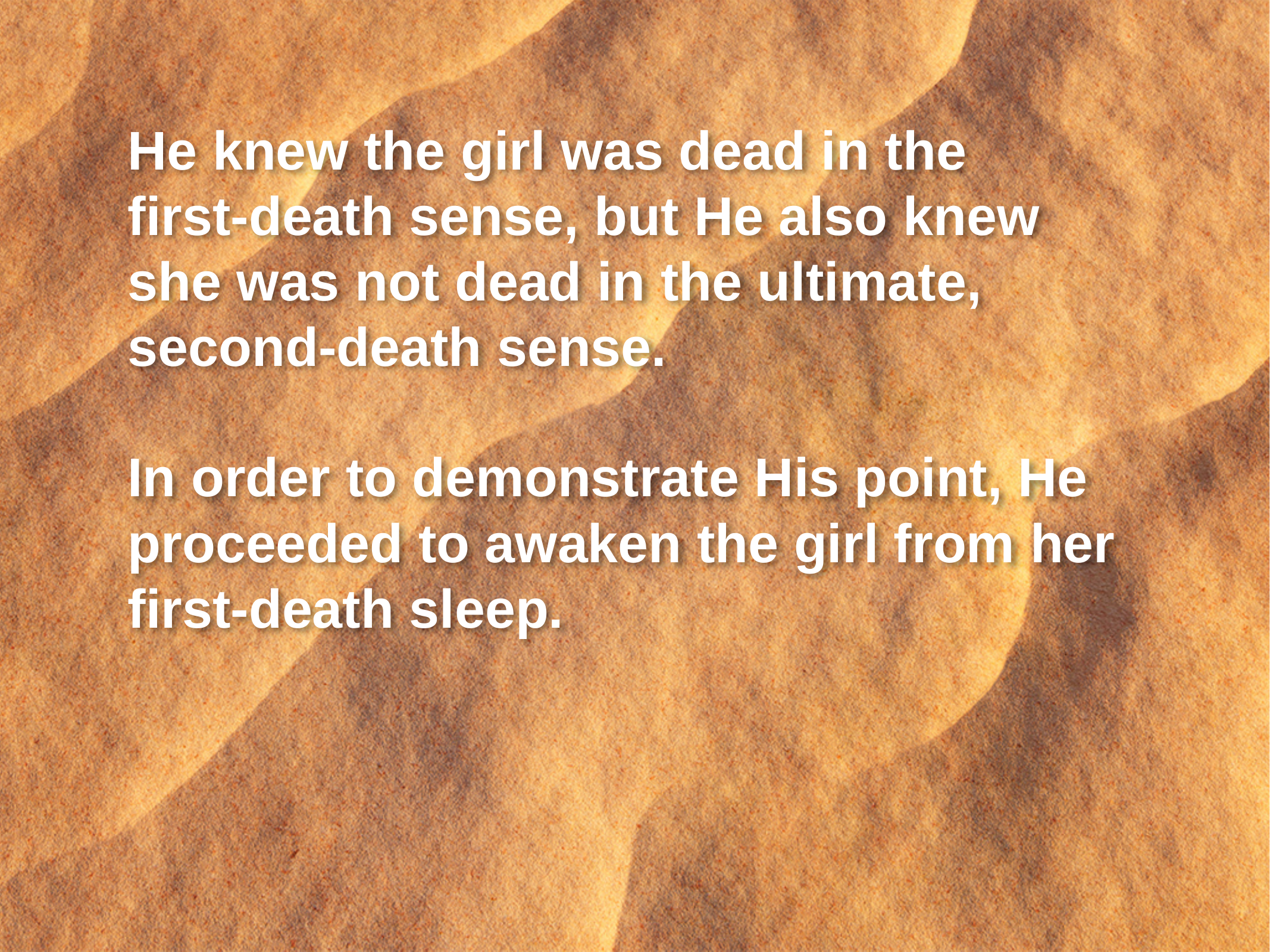

He knew the girl was dead in the
first-death sense, but He also knew
she was not dead in the ultimate,
second-death sense.

In order to demonstrate His point, He proceeded to awaken the girl from her first-death sleep.